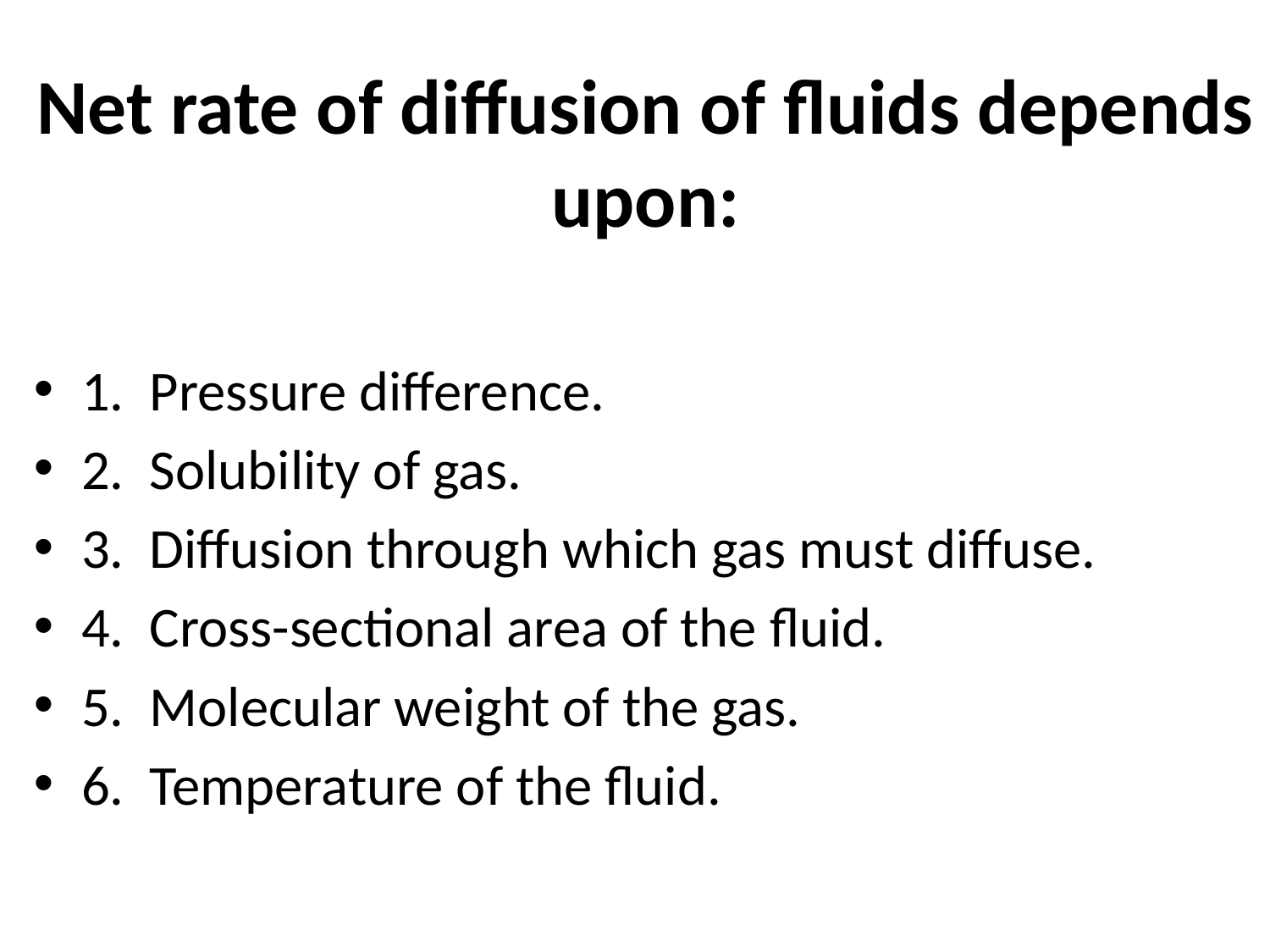

# Net rate of diffusion of fluids depends upon:

1.  Pressure difference.
2.  Solubility of gas.
3.  Diffusion through which gas must diffuse.
4.  Cross-sectional area of the fluid.
5.  Molecular weight of the gas.
6.  Temperature of the fluid.